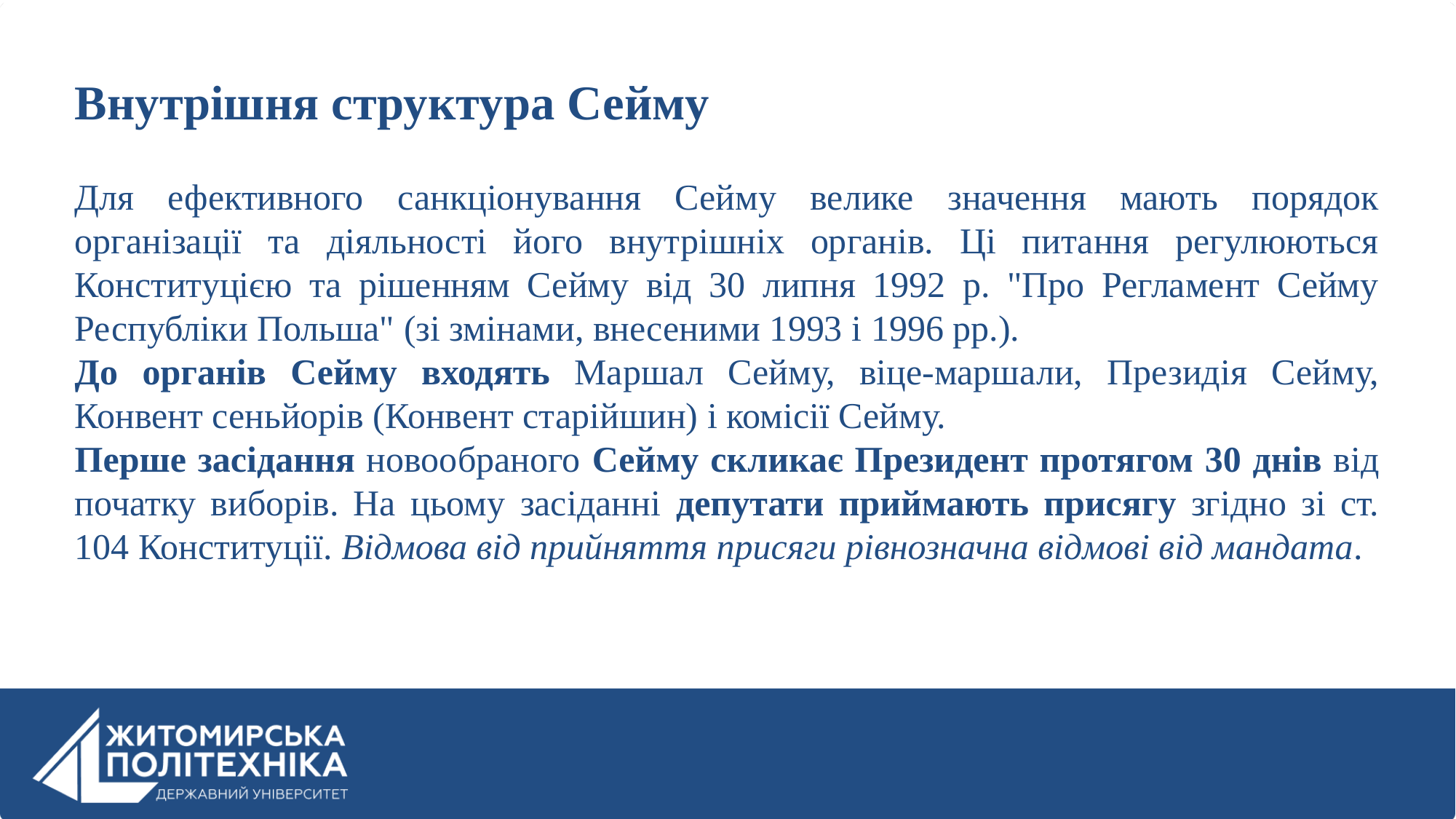

Внутрішня структура Сейму

Для ефективного санкціонування Сейму велике значення мають порядок організації та діяльності його внутрішніх органів. Ці питання регулюються Конституцією та рішенням Сейму від 30 липня 1992 р. "Про Регламент Сейму Республіки Польша" (зі змінами, внесеними 1993 і 1996 рр.).
До органів Сейму входять Маршал Сейму, віце-маршали, Президія Сейму, Конвент сеньйорів (Конвент старійшин) і комісії Сейму.
Перше засідання новообраного Сейму скликає Президент протягом 30 днів від початку виборів. На цьому засіданні депутати приймають присягу згідно зі ст. 104 Конституції. Відмова від прийняття присяги рівнозначна відмові від мандата.